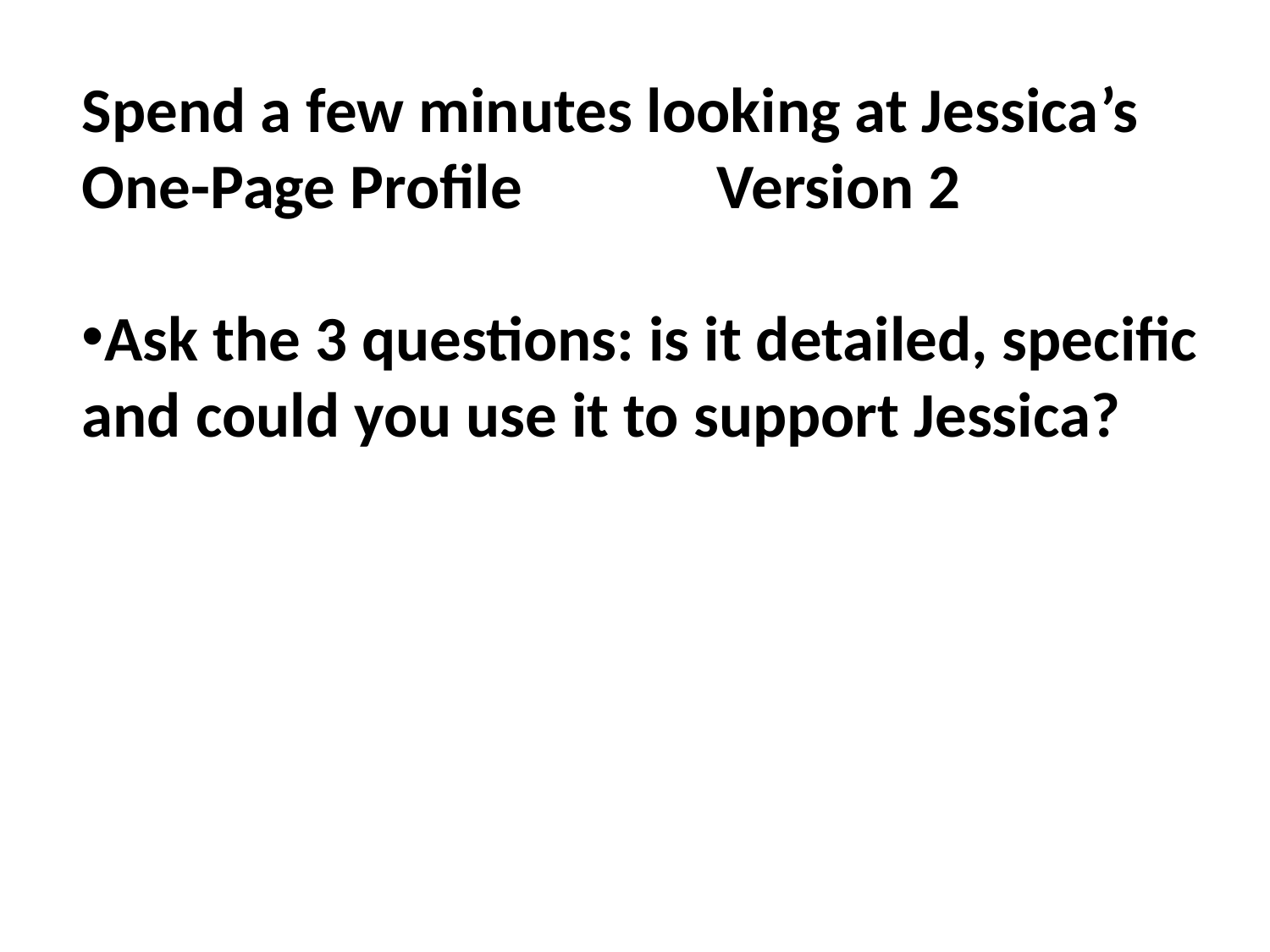

Spend a few minutes looking at Jessica’s One-Page Profile 		Version 2

Ask the 3 questions: is it detailed, specific and could you use it to support Jessica?